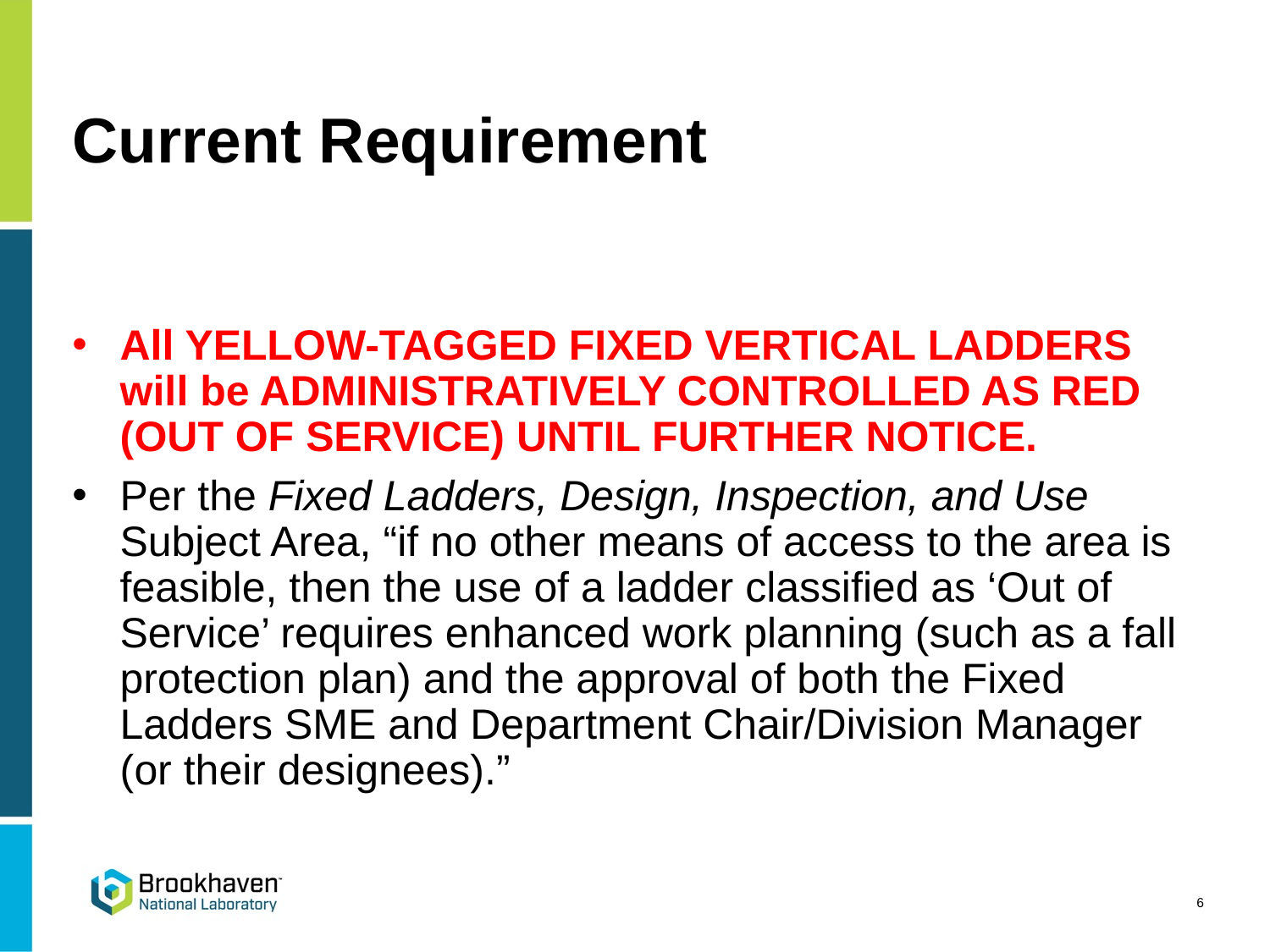

# Current Requirement

All YELLOW-TAGGED FIXED VERTICAL LADDERS will be ADMINISTRATIVELY CONTROLLED AS RED (OUT OF SERVICE) UNTIL FURTHER NOTICE.
Per the Fixed Ladders, Design, Inspection, and Use Subject Area, “if no other means of access to the area is feasible, then the use of a ladder classified as ‘Out of Service’ requires enhanced work planning (such as a fall protection plan) and the approval of both the Fixed Ladders SME and Department Chair/Division Manager (or their designees).”
6